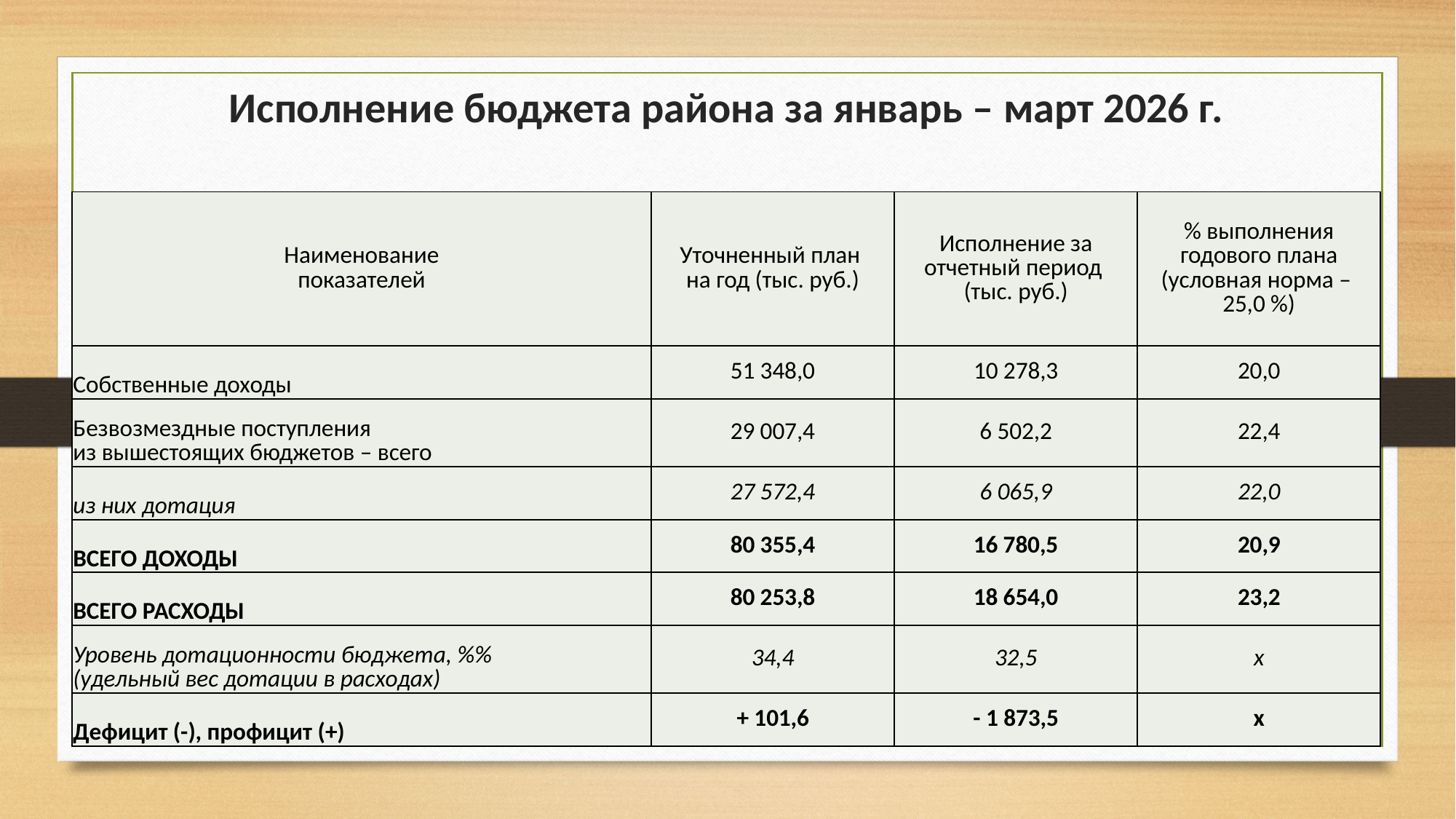

# Исполнение бюджета района за январь – март 2026 г.
| Наименование показателей | Уточненный план на год (тыс. руб.) | Исполнение за отчетный период (тыс. руб.) | % выполнения годового плана (условная норма – 25,0 %) |
| --- | --- | --- | --- |
| Собственные доходы | 51 348,0 | 10 278,3 | 20,0 |
| Безвозмездные поступления из вышестоящих бюджетов – всего | 29 007,4 | 6 502,2 | 22,4 |
| из них дотация | 27 572,4 | 6 065,9 | 22,0 |
| ВСЕГО ДОХОДЫ | 80 355,4 | 16 780,5 | 20,9 |
| ВСЕГО РАСХОДЫ | 80 253,8 | 18 654,0 | 23,2 |
| Уровень дотационности бюджета, %% (удельный вес дотации в расходах) | 34,4 | 32,5 | х |
| Дефицит (-), профицит (+) | + 101,6 | - 1 873,5 | х |